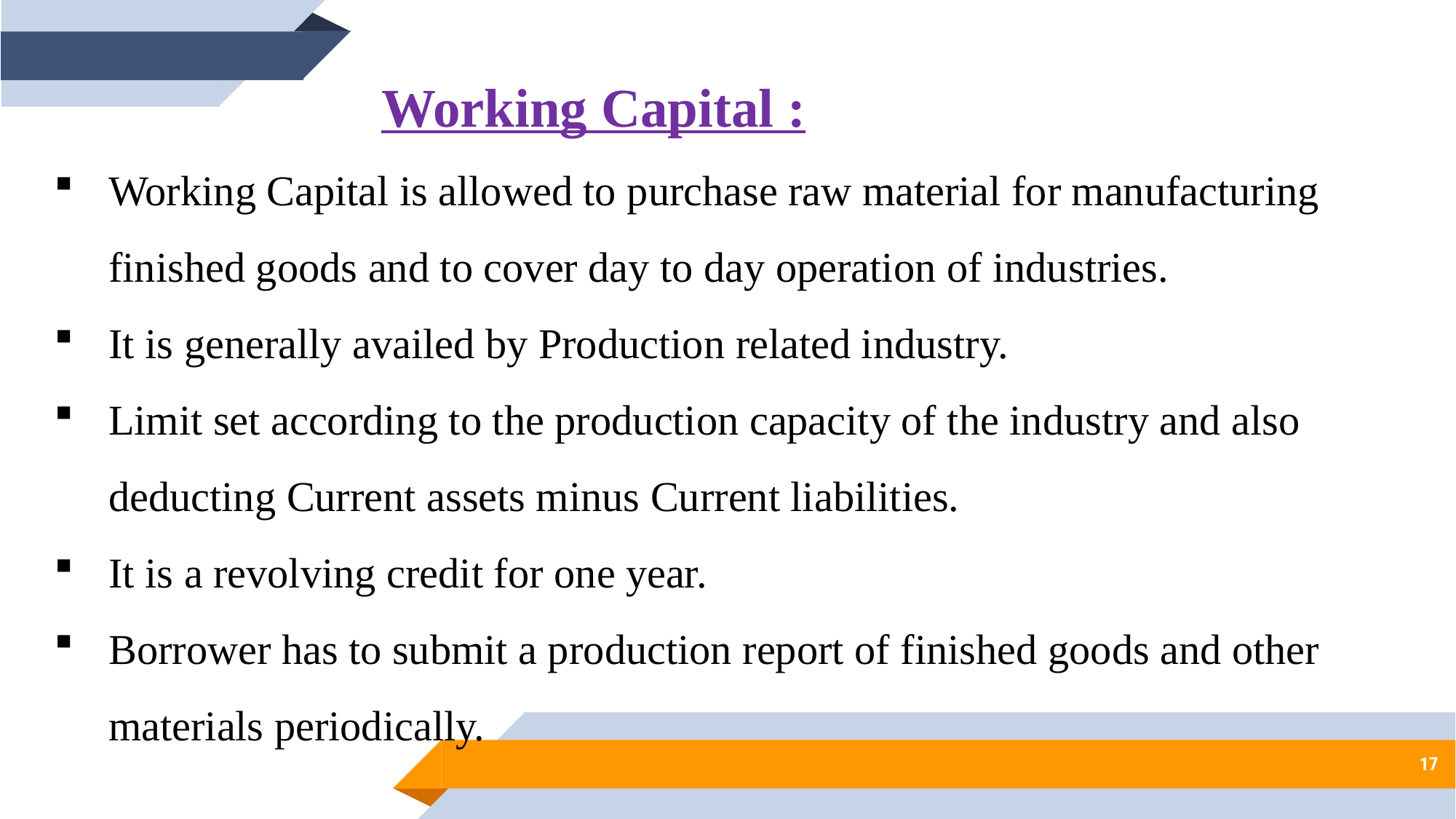

Working Capital :
Working Capital is allowed to purchase raw material for manufacturing finished goods and to cover day to day operation of industries.
It is generally availed by Production related industry.
Limit set according to the production capacity of the industry and also deducting Current assets minus Current liabilities.
It is a revolving credit for one year.
Borrower has to submit a production report of finished goods and other materials periodically.
17